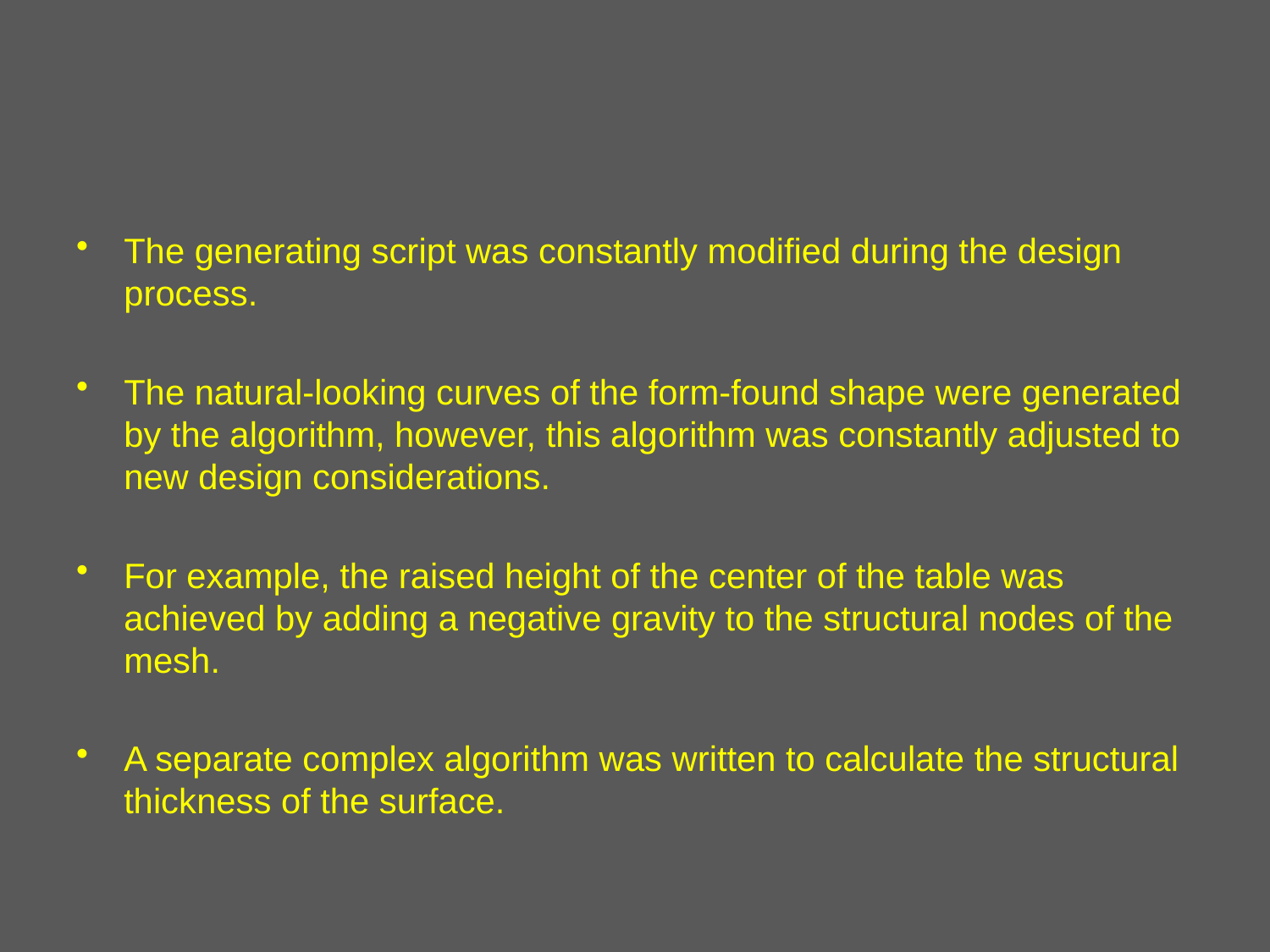

#
The generating script was constantly modified during the design process.

The natural-looking curves of the form-found shape were generated by the algorithm, however, this algorithm was constantly adjusted to new design considerations.

For example, the raised height of the center of the table was achieved by adding a negative gravity to the structural nodes of the mesh.

A separate complex algorithm was written to calculate the structural thickness of the surface.